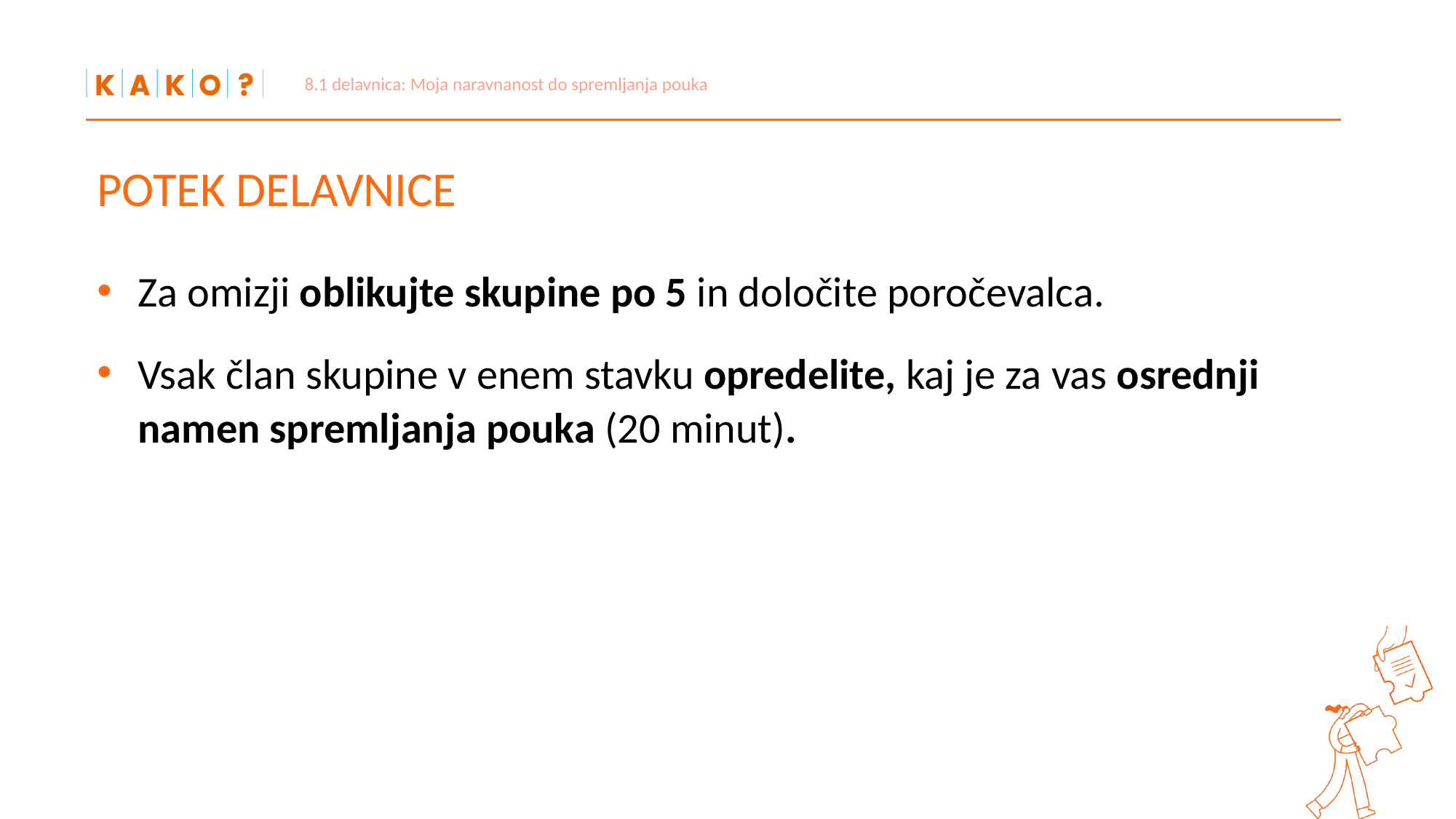

8.1 delavnica: Moja naravnanost do spremljanja pouka
# POTEK DELAVNICE
Za omizji oblikujte skupine po 5 in določite poročevalca.
Vsak član skupine v enem stavku opredelite, kaj je za vas osrednji namen spremljanja pouka (20 minut).